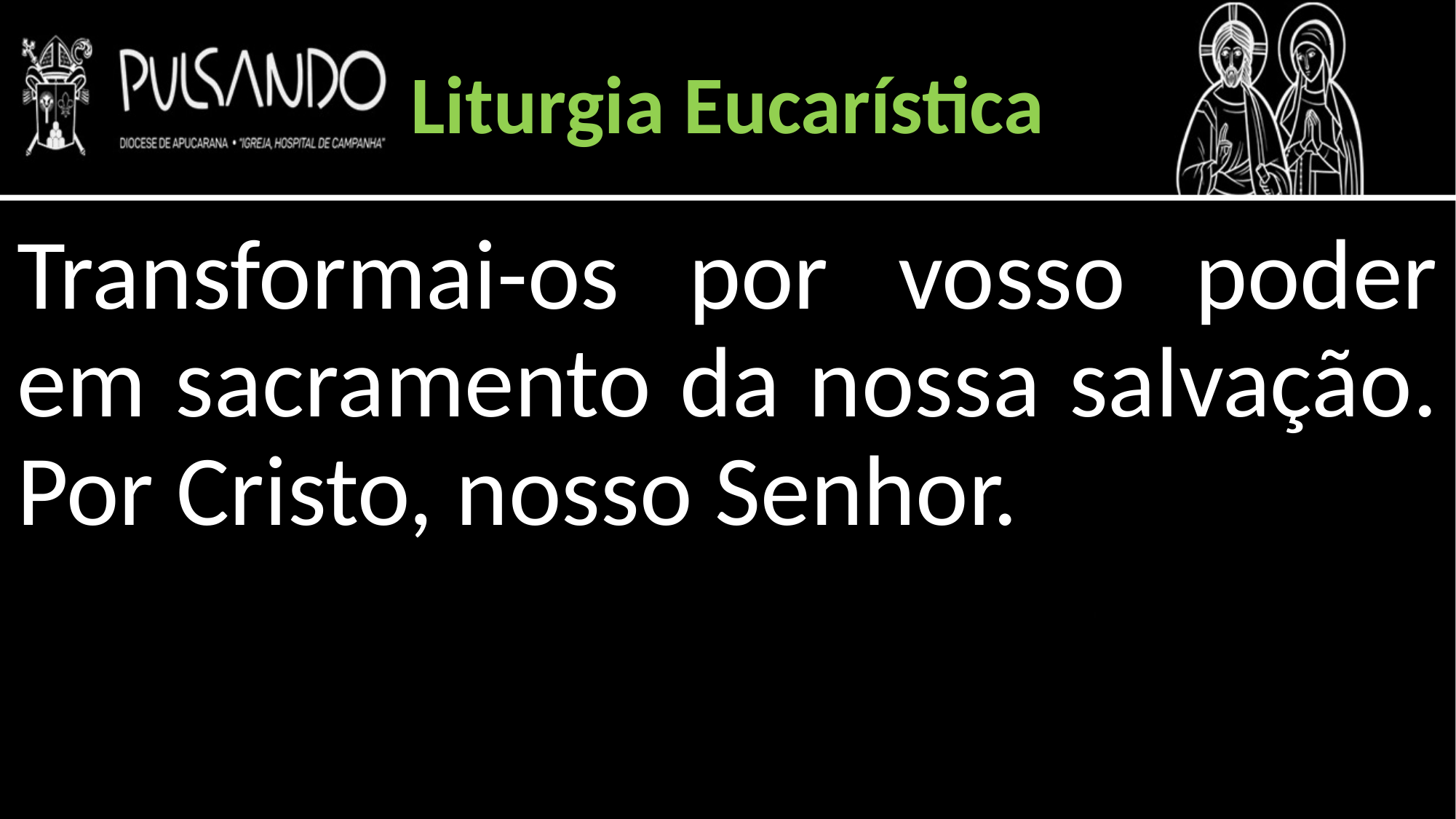

Liturgia Eucarística
Transformai-os por vosso poder em sacramento da nossa salvação. Por Cristo, nosso Senhor.